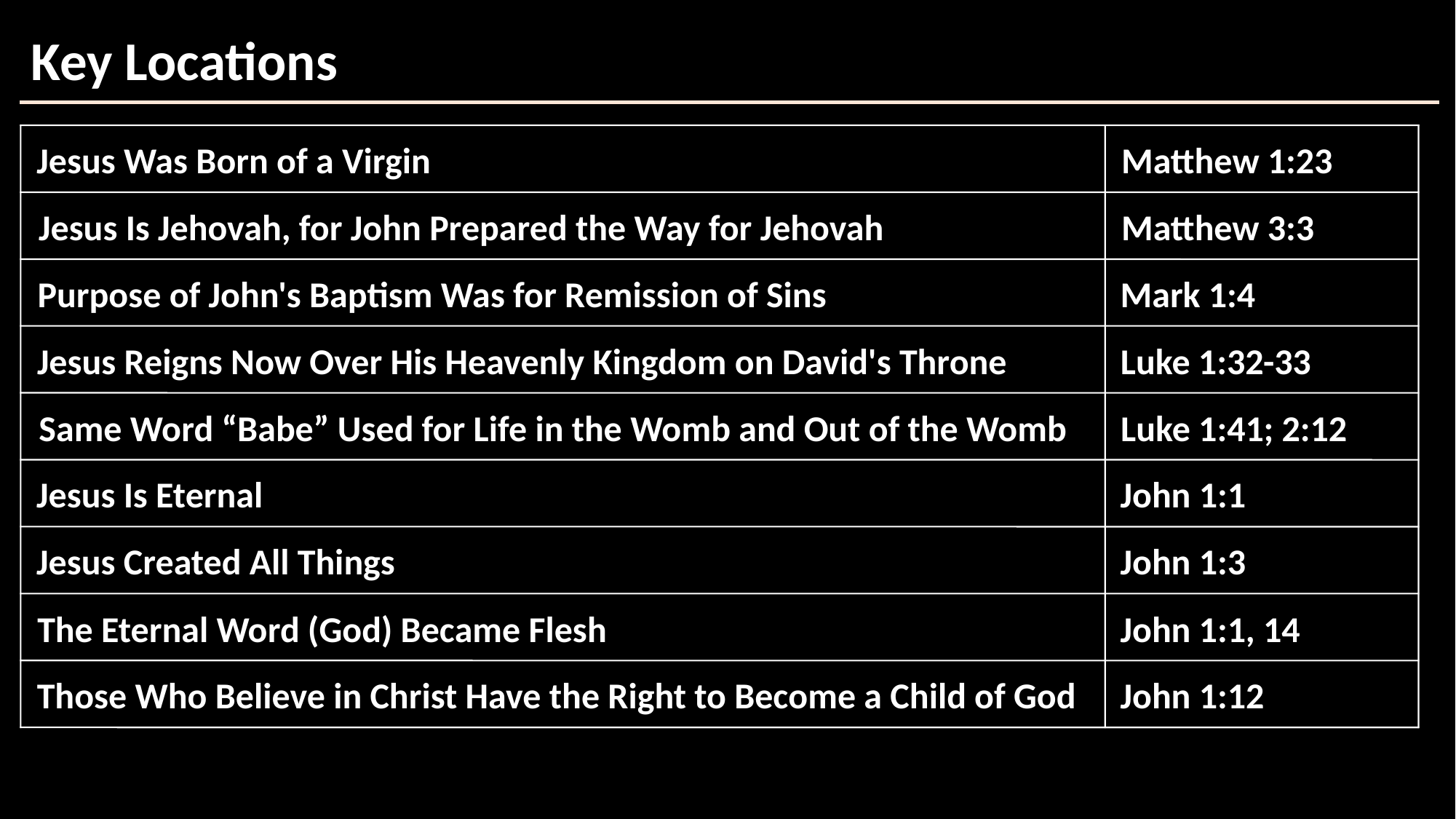

# Key Locations

Jesus Was Born of a Virgin
Matthew 1:23

Jesus Is Jehovah, for John Prepared the Way for Jehovah
Matthew 3:3

Purpose of John's Baptism Was for Remission of Sins
Mark 1:4

Jesus Reigns Now Over His Heavenly Kingdom on David's Throne
Luke 1:32
-
33

Same Word “Babe” Used for Life in the Womb and Out of the Womb
Luke 1:41; 2:12

Jesus Is Eternal
John 1:1

Jesus Created All Things
John 1:3

The Eternal Word (God) Became Flesh
John 1:1, 14

Those Who Believe in Christ Have the Right to Become a Child of God
John 1:12